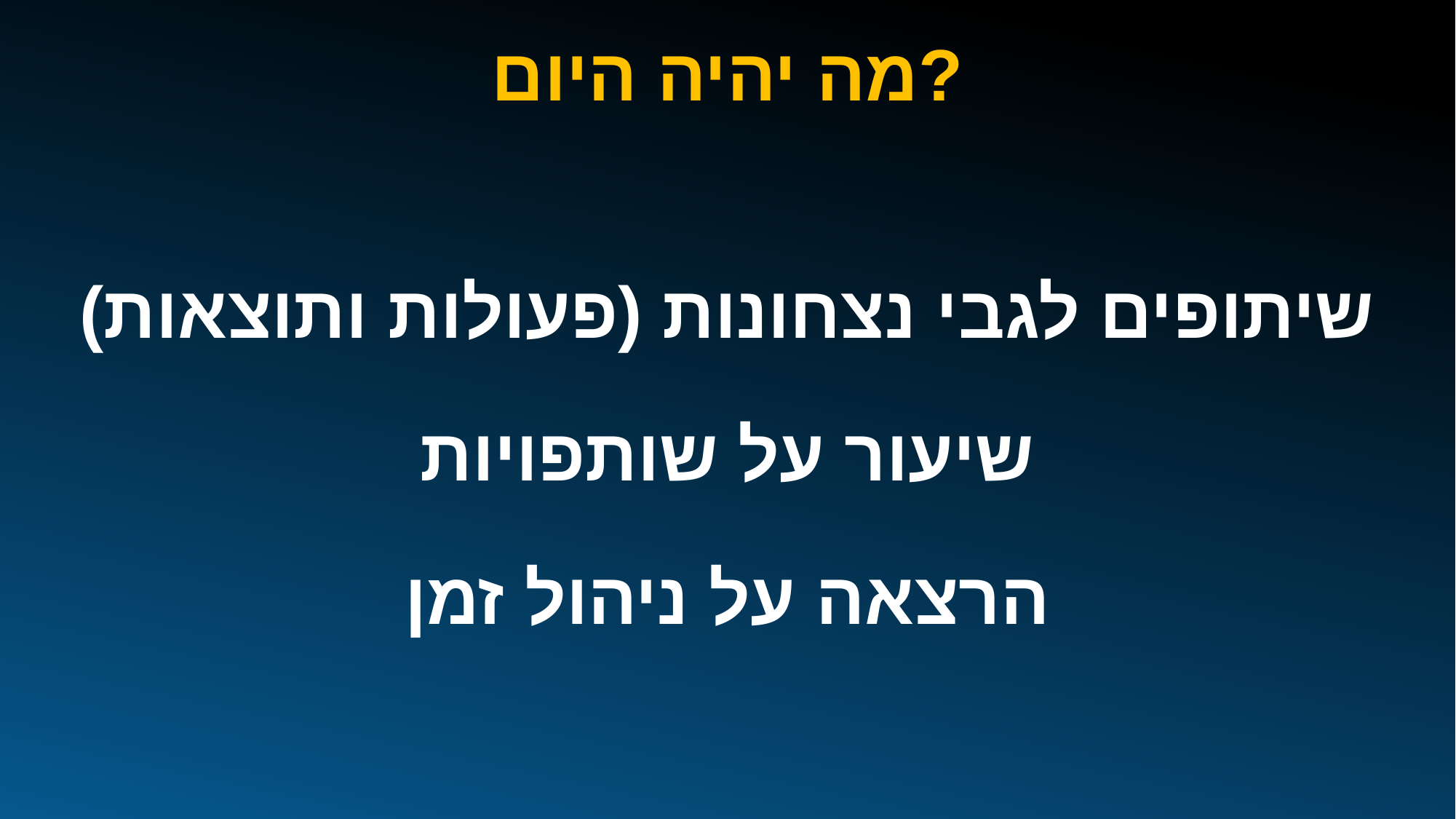

מה יהיה היום?
שיתופים לגבי נצחונות (פעולות ותוצאות)
שיעור על שותפויות
הרצאה על ניהול זמן